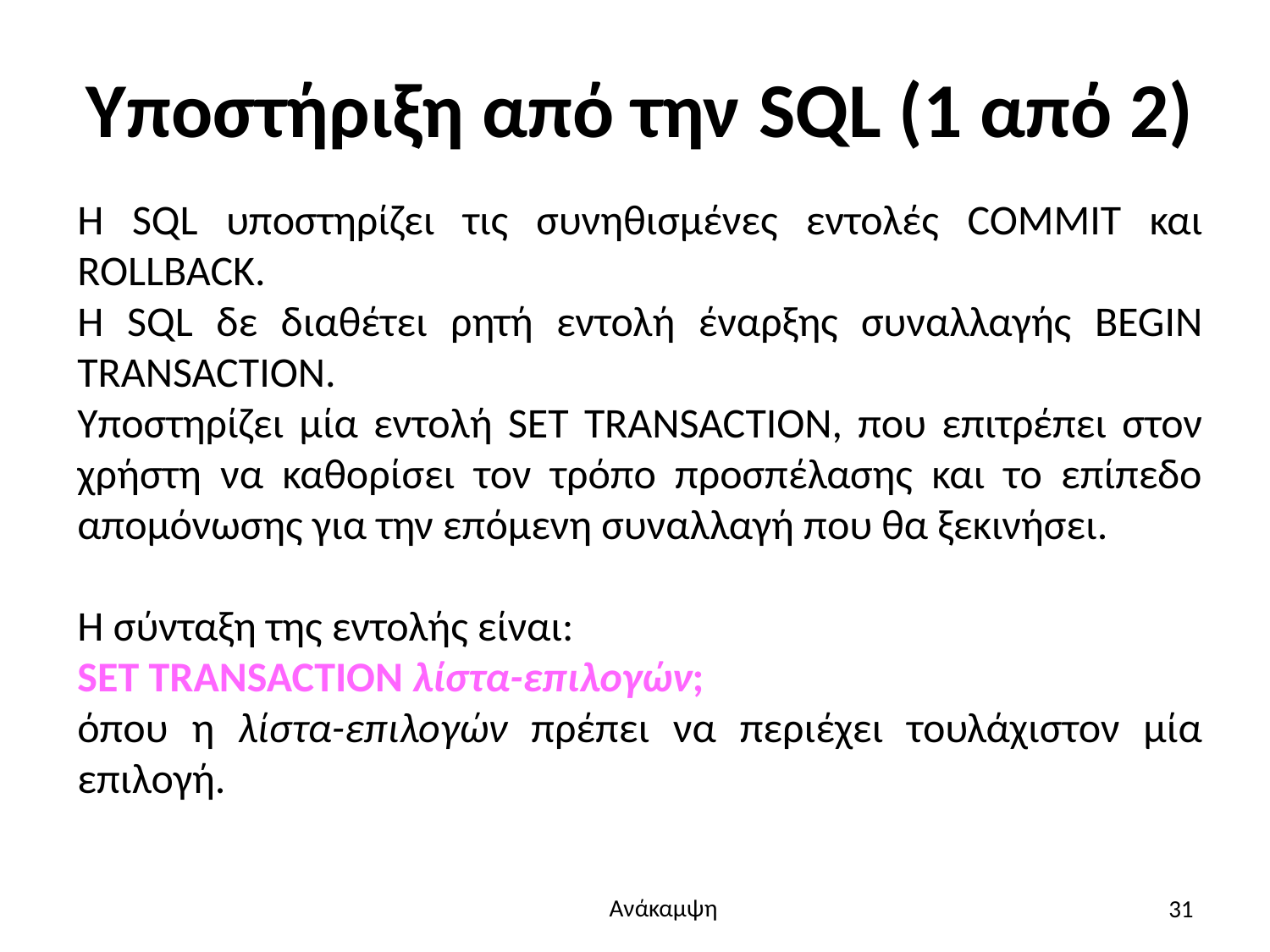

# Υποστήριξη από την SQL (1 από 2)
Η SQL υποστηρίζει τις συνηθισμένες εντολές COMMIT και ROLLBACK.
Η SQL δε διαθέτει ρητή εντολή έναρξης συναλλαγής BEGIN TRANSACTION.
Υποστηρίζει μία εντολή SET TRANSACTION, που επιτρέπει στον χρήστη να καθορίσει τον τρόπο προσπέλασης και το επίπεδο απομόνωσης για την επόμενη συναλλαγή που θα ξεκινήσει.

Η σύνταξη της εντολής είναι:
SET TRANSACTION λίστα-επιλογών;
όπου η λίστα-επιλογών πρέπει να περιέχει τουλάχιστον μία επιλογή.
31
Ανάκαμψη